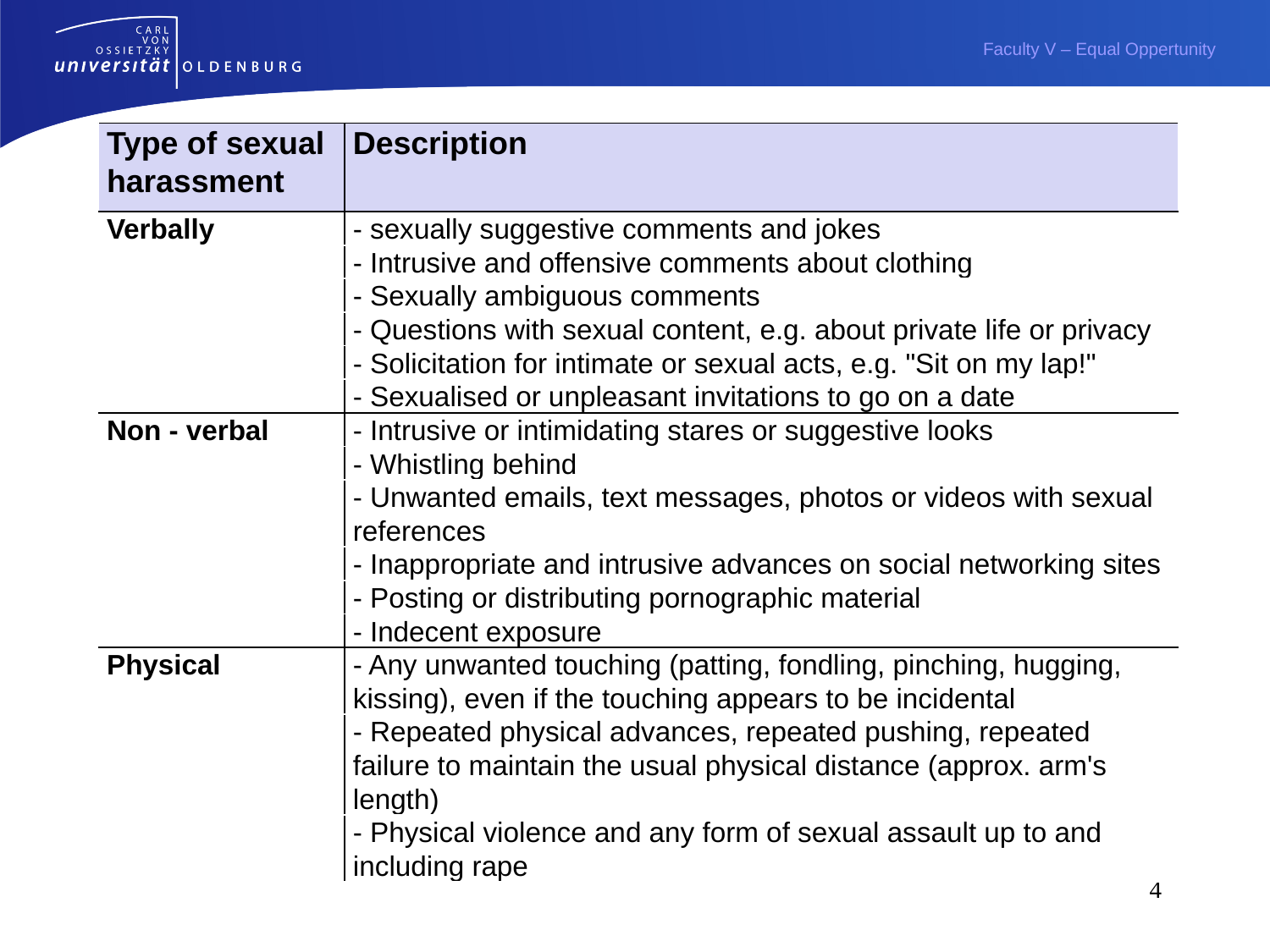

| Type of sexual harassment | Description |
| --- | --- |
| Verbally | - sexually suggestive comments and jokes |
|  | - Intrusive and offensive comments about clothing |
|  | - Sexually ambiguous comments |
|  | - Questions with sexual content, e.g. about private life or privacy |
|  | - Solicitation for intimate or sexual acts, e.g. "Sit on my lap!" |
|  | - Sexualised or unpleasant invitations to go on a date |
| Non - verbal | - Intrusive or intimidating stares or suggestive looks |
|  | - Whistling behind |
|  | - Unwanted emails, text messages, photos or videos with sexual references |
|  | - Inappropriate and intrusive advances on social networking sites |
|  | - Posting or distributing pornographic material |
|  | - Indecent exposure |
| Physical | - Any unwanted touching (patting, fondling, pinching, hugging, kissing), even if the touching appears to be incidental |
|  | - Repeated physical advances, repeated pushing, repeated failure to maintain the usual physical distance (approx. arm's length) |
|  | - Physical violence and any form of sexual assault up to and including rape |
4